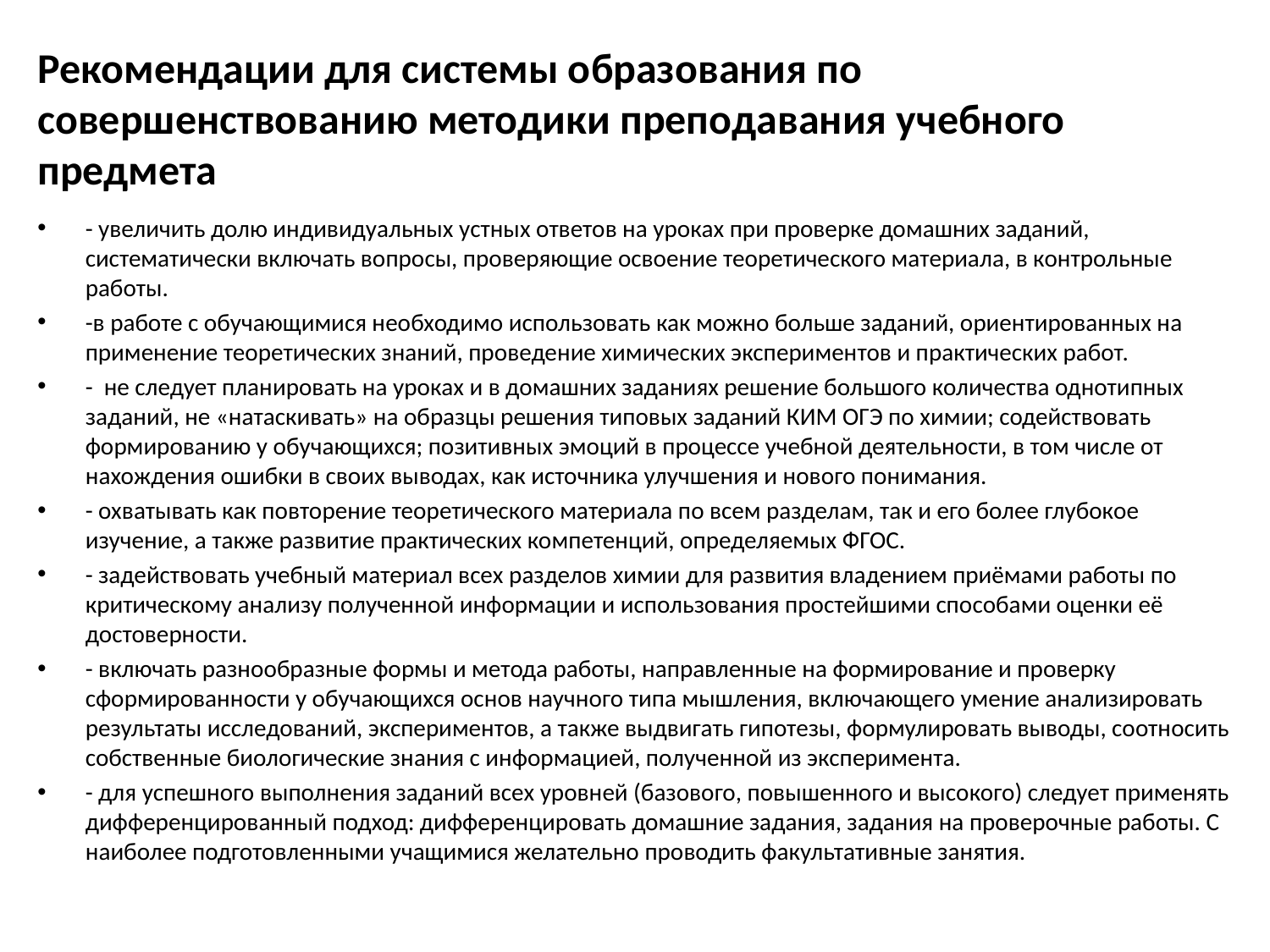

# Рекомендации для системы образования по совершенствованию методики преподавания учебного предмета
- увеличить долю индивидуальных устных ответов на уроках при проверке домашних заданий, систематически включать вопросы, проверяющие освоение теоретического материала, в контрольные работы.
-в работе с обучающимися необходимо использовать как можно больше заданий, ориентированных на применение теоретических знаний, проведение химических экспериментов и практических работ.
-  не следует планировать на уроках и в домашних заданиях решение большого количества однотипных заданий, не «натаскивать» на образцы решения типовых заданий КИМ ОГЭ по химии; содействовать формированию у обучающихся; позитивных эмоций в процессе учебной деятельности, в том числе от нахождения ошибки в своих выводах, как источника улучшения и нового понимания.
- охватывать как повторение теоретического материала по всем разделам, так и его более глубокое изучение, а также развитие практических компетенций, определяемых ФГОС.
- задействовать учебный материал всех разделов химии для развития владением приёмами работы по критическому анализу полученной информации и использования простейшими способами оценки её достоверности.
- включать разнообразные формы и метода работы, направленные на формирование и проверку сформированности у обучающихся основ научного типа мышления, включающего умение анализировать результаты исследований, экспериментов, а также выдвигать гипотезы, формулировать выводы, соотносить собственные биологические знания с информацией, полученной из эксперимента.
- для успешного выполнения заданий всех уровней (базового, повышенного и высокого) следует применять дифференцированный подход: дифференцировать домашние задания, задания на проверочные работы. С наиболее подготовленными учащимися желательно проводить факультативные занятия.